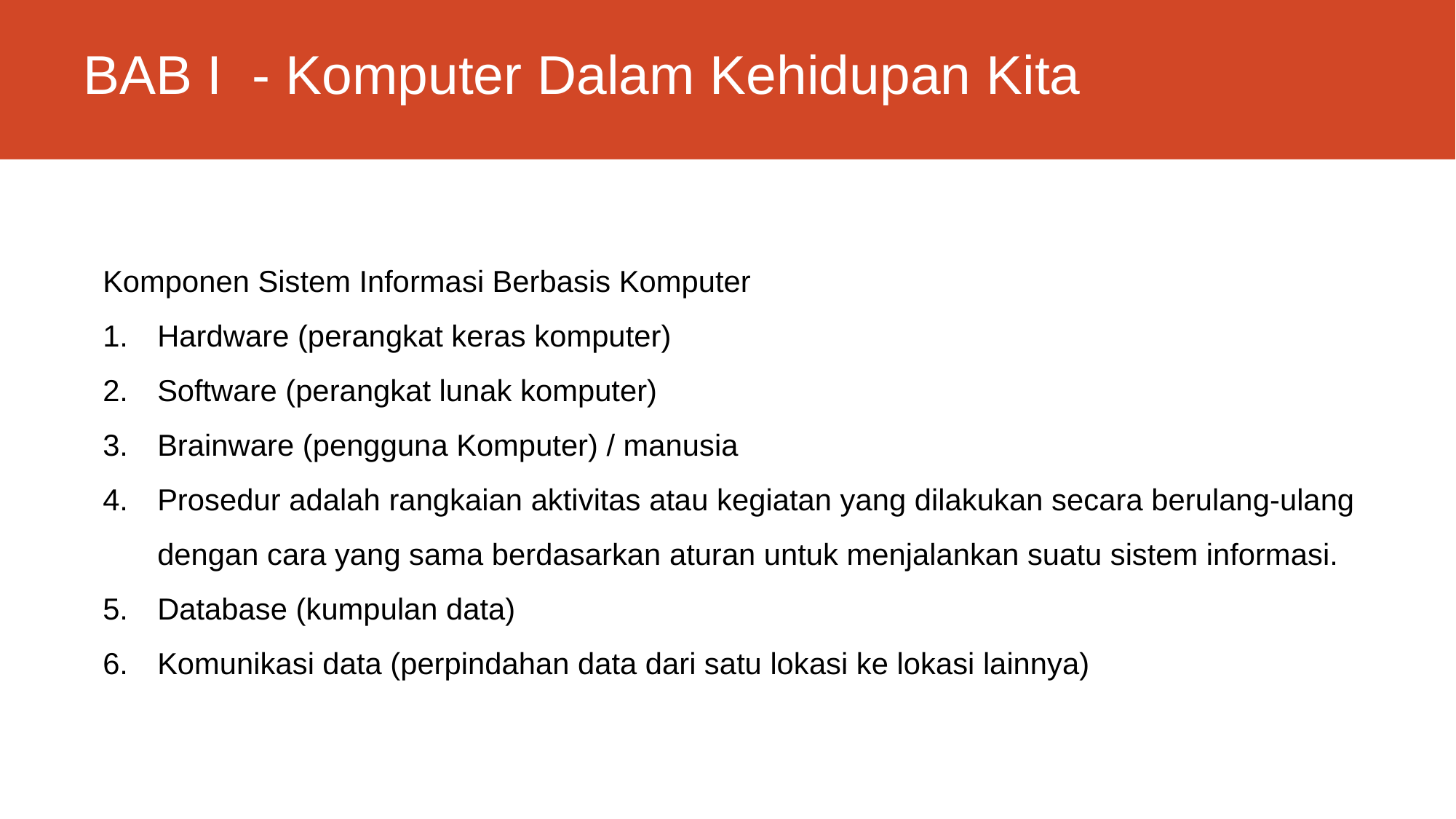

# BAB I  - Komputer Dalam Kehidupan Kita
Komponen Sistem Informasi Berbasis Komputer
Hardware (perangkat keras komputer)
Software (perangkat lunak komputer)
Brainware (pengguna Komputer) / manusia
Prosedur adalah rangkaian aktivitas atau kegiatan yang dilakukan secara berulang-ulang dengan cara yang sama berdasarkan aturan untuk menjalankan suatu sistem informasi.
Database (kumpulan data)
Komunikasi data (perpindahan data dari satu lokasi ke lokasi lainnya)